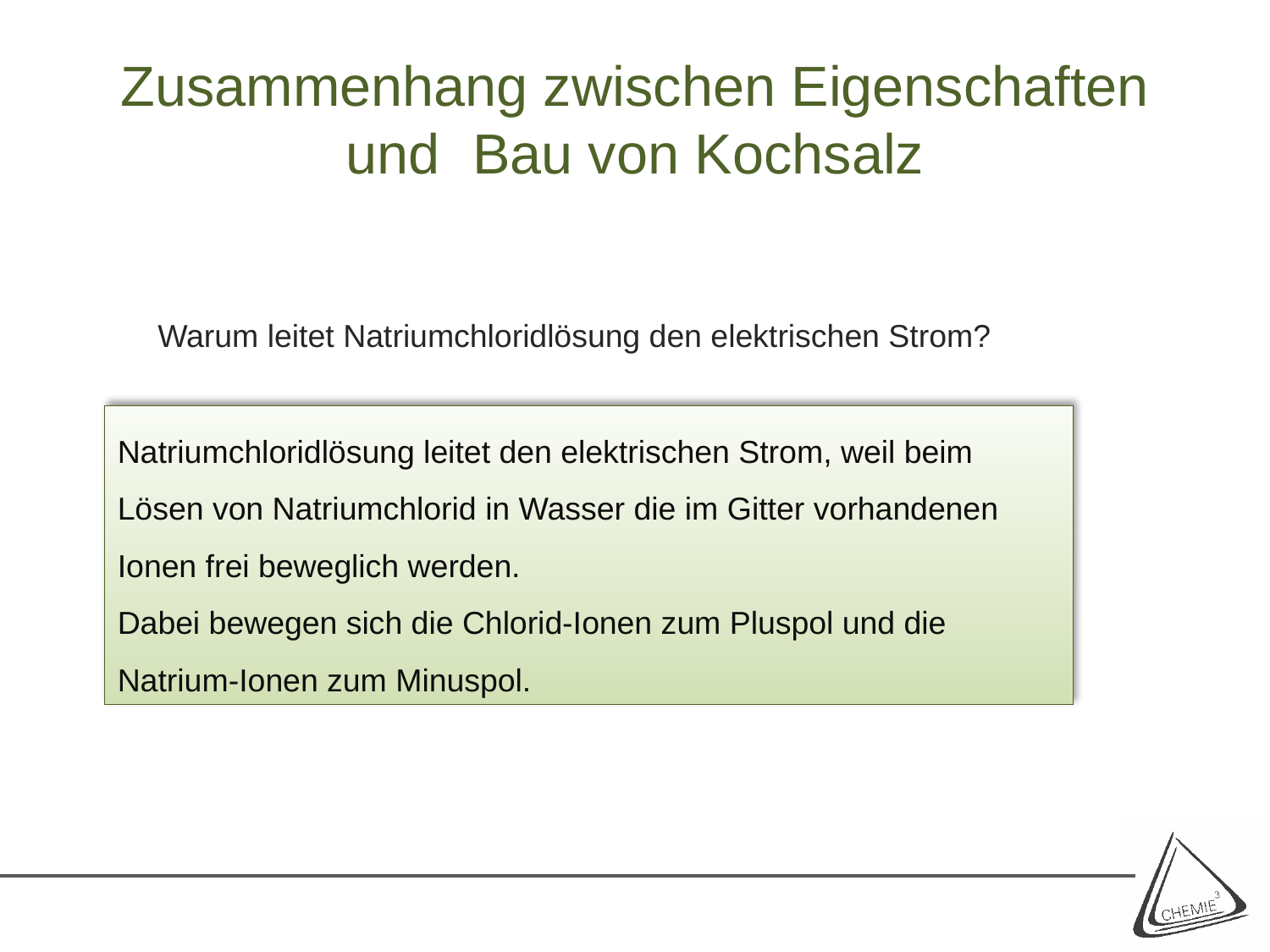

# Zusammenhang zwischen Eigenschaften und 	Bau von Kochsalz
Warum leitet Natriumchloridlösung den elektrischen Strom?

Natriumchloridlösung leitet den elektrischen Strom, weil beim Lösen von Natriumchlorid in Wasser die im Gitter vorhandenen Ionen frei beweglich werden.
Dabei bewegen sich die Chlorid-Ionen zum Pluspol und die  Natrium-Ionen zum Minuspol.